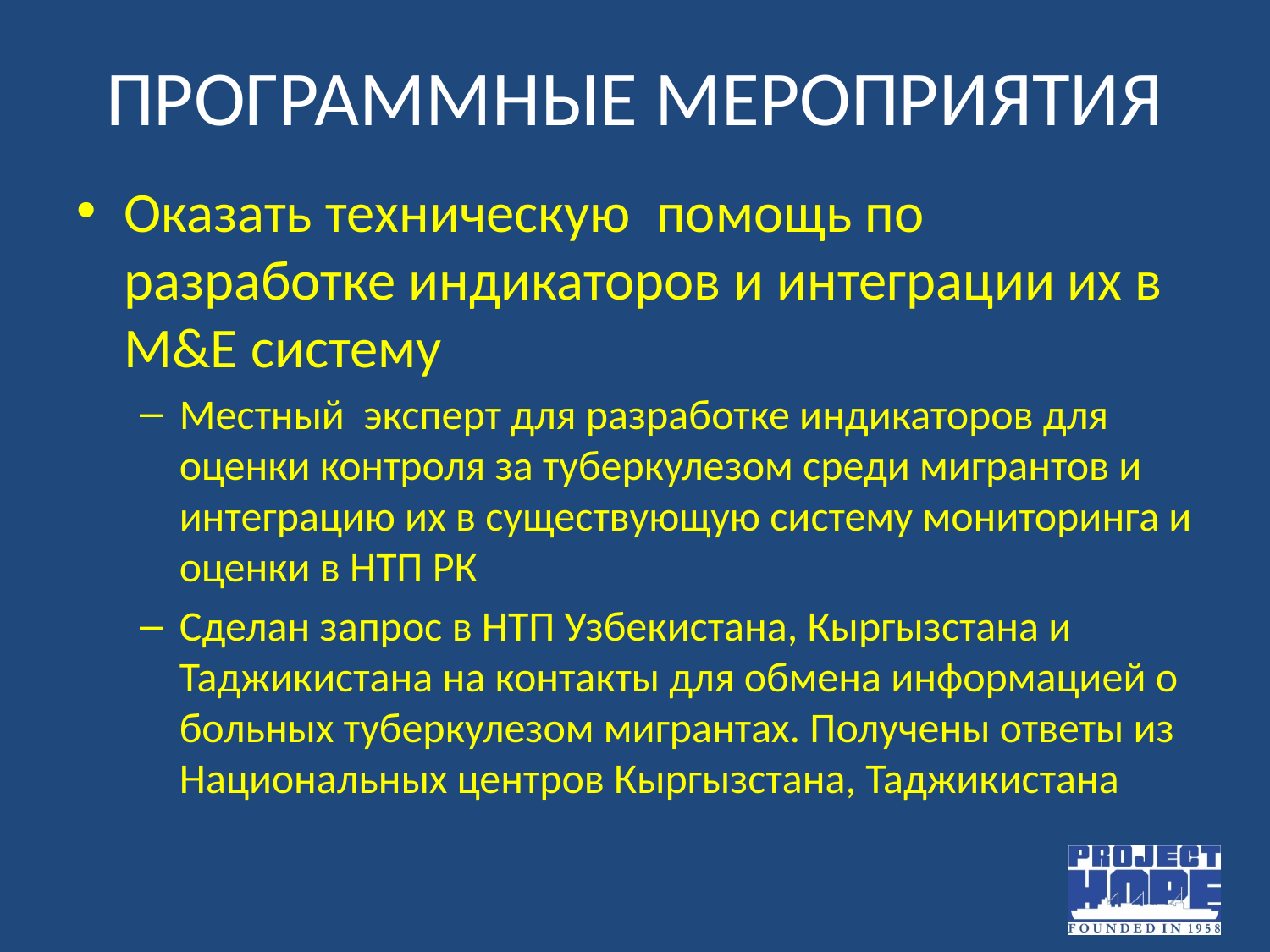

# ПРОГРАММНЫЕ МЕРОПРИЯТИЯ
Оказать техническую  помощь по разработке индикаторов и интеграции их в М&Е систему
Местный  эксперт для разработке индикаторов для оценки контроля за туберкулезом среди мигрантов и интеграцию их в существующую систему мониторинга и оценки в НТП РК
Сделан запрос в НТП Узбекистана, Кыргызстана и Таджикистана на контакты для обмена информацией о больных туберкулезом мигрантах. Получены ответы из Национальных центров Кыргызстана, Таджикистана